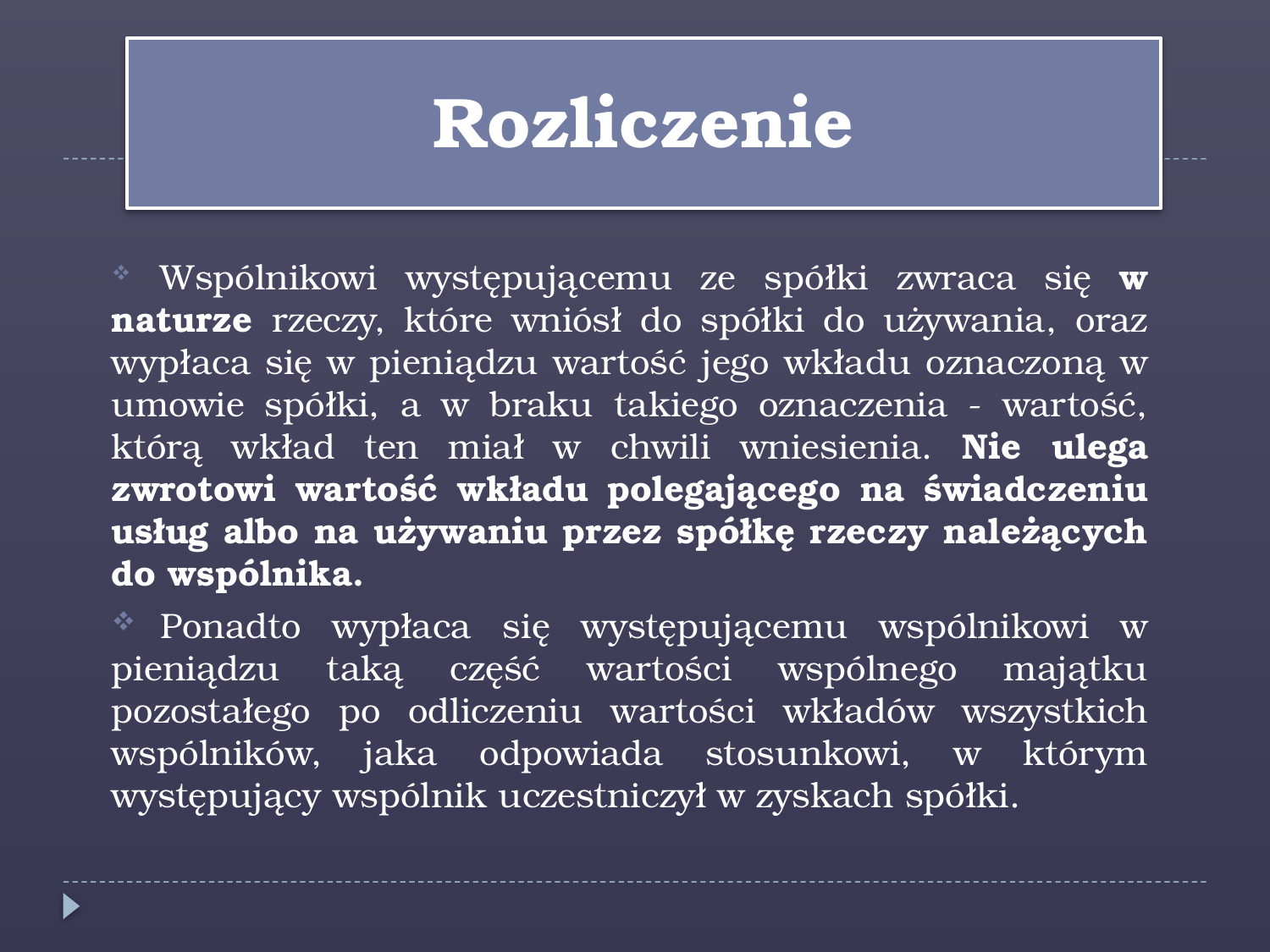

Rozliczenie
	Wspólnikowi występującemu ze spółki zwraca się w naturze rzeczy, które wniósł do spółki do używania, oraz wypłaca się w pieniądzu wartość jego wkładu oznaczoną w umowie spółki, a w braku takiego oznaczenia - wartość, którą wkład ten miał w chwili wniesienia. Nie ulega zwrotowi wartość wkładu polegającego na świadczeniu usług albo na używaniu przez spółkę rzeczy należących do wspólnika.
	Ponadto wypłaca się występującemu wspólnikowi w pieniądzu taką część wartości wspólnego majątku pozostałego po odliczeniu wartości wkładów wszystkich wspólników, jaka odpowiada stosunkowi, w którym występujący wspólnik uczestniczył w zyskach spółki.